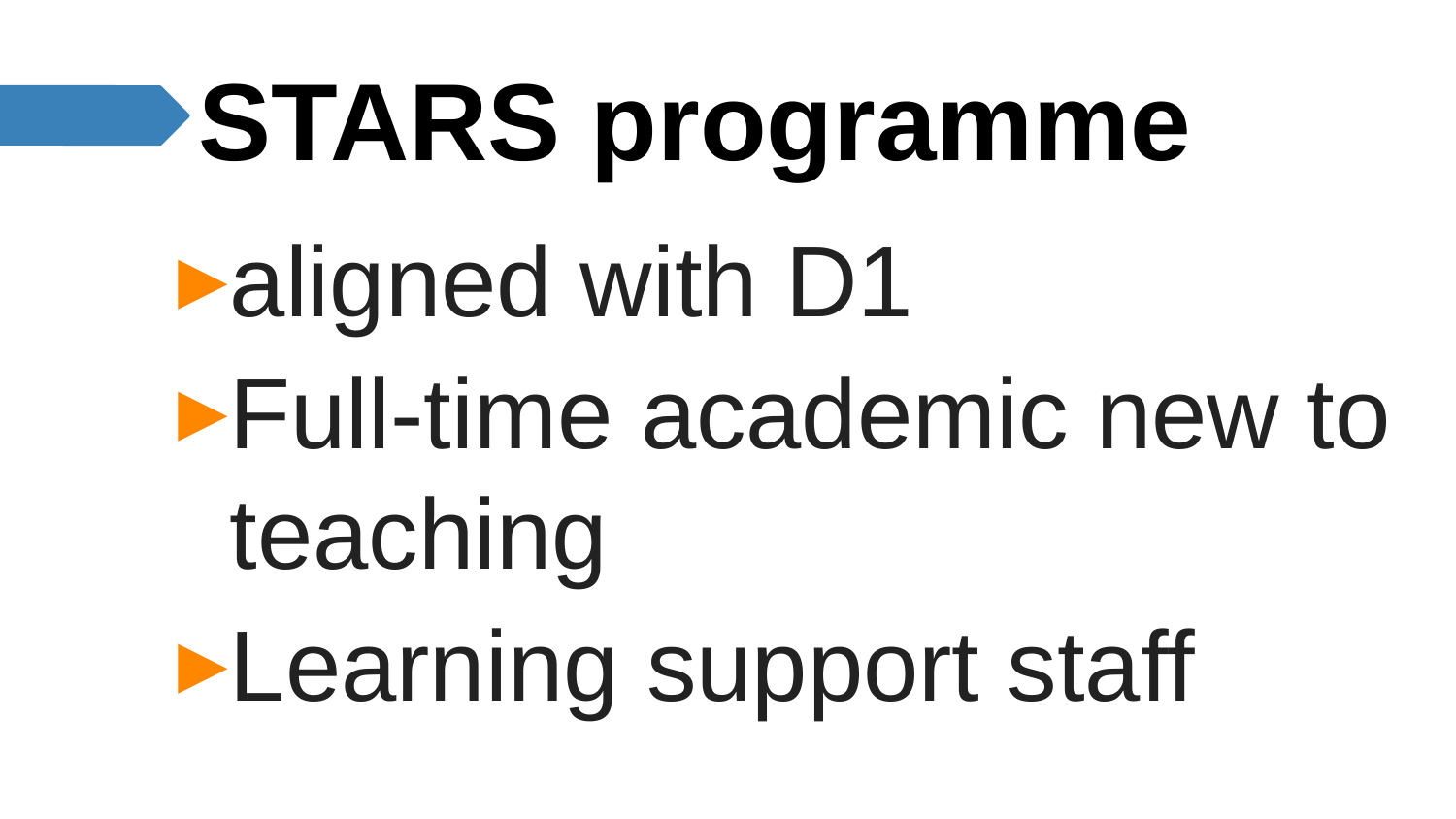

# STARS programme
aligned with D1
Full-time academic new to teaching
Learning support staff